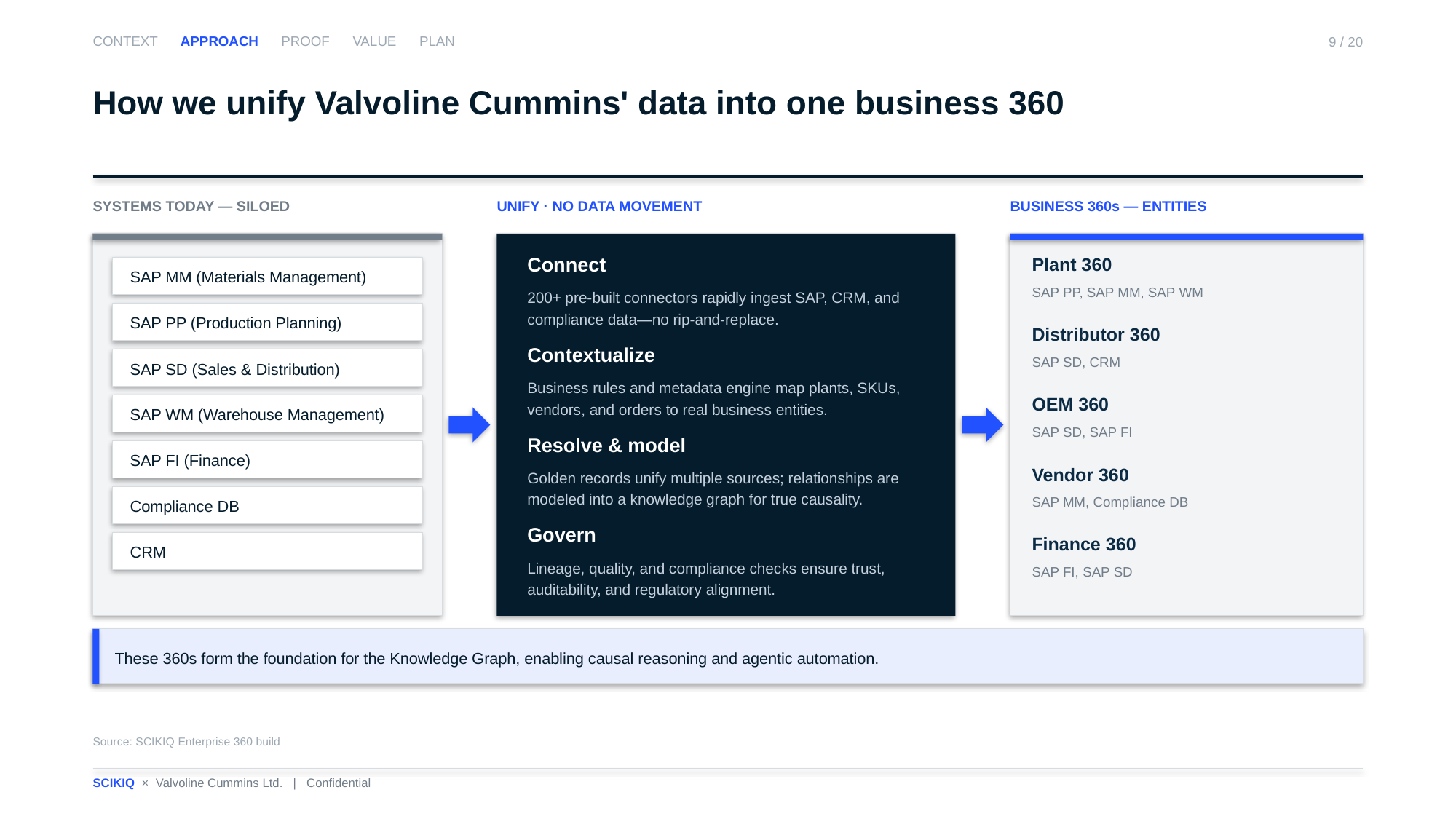

CONTEXT      APPROACH      PROOF      VALUE      PLAN
9 / 20
How we unify Valvoline Cummins' data into one business 360
SYSTEMS TODAY — SILOED
UNIFY · NO DATA MOVEMENT
BUSINESS 360s — ENTITIES

Connect
200+ pre-built connectors rapidly ingest SAP, CRM, and compliance data—no rip-and-replace.
Plant 360
SAP PP, SAP MM, SAP WM

SAP MM (Materials Management)

SAP PP (Production Planning)
Distributor 360
SAP SD, CRM
Contextualize
Business rules and metadata engine map plants, SKUs, vendors, and orders to real business entities.

SAP SD (Sales & Distribution)
OEM 360
SAP SD, SAP FI

SAP WM (Warehouse Management)

Resolve & model
Golden records unify multiple sources; relationships are modeled into a knowledge graph for true causality.

SAP FI (Finance)
Vendor 360
SAP MM, Compliance DB

Compliance DB
Govern
Lineage, quality, and compliance checks ensure trust, auditability, and regulatory alignment.

CRM
Finance 360
SAP FI, SAP SD

These 360s form the foundation for the Knowledge Graph, enabling causal reasoning and agentic automation.
Source: SCIKIQ Enterprise 360 build
SCIKIQ  ×  Valvoline Cummins Ltd.   |   Confidential